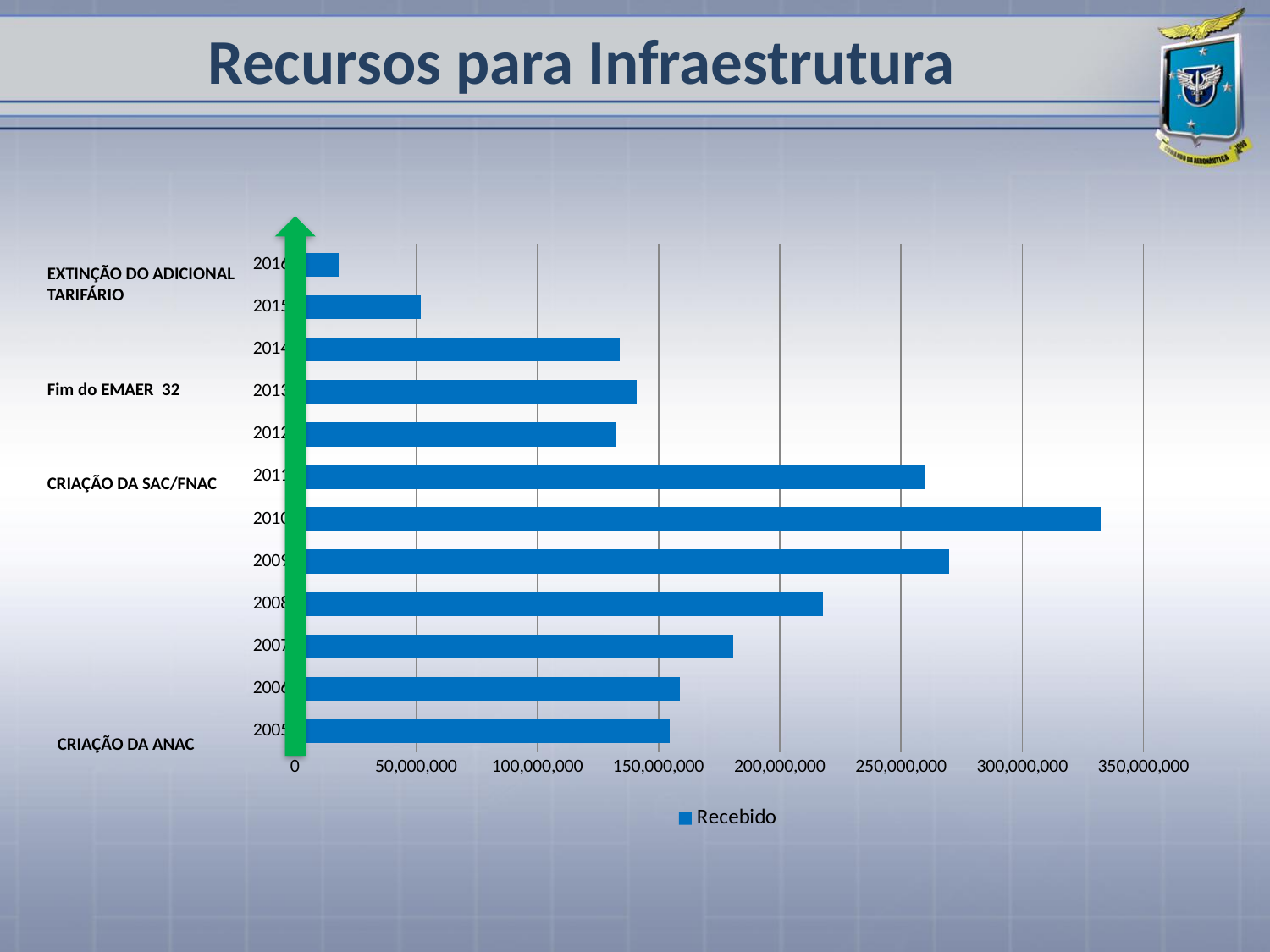

Recursos para Infraestrutura

### Chart

| Category | Recebido  |
|---|---|
| 2005 | 154641304.0 |
| 2006 | 158705609.0 |
| 2007 | 180720333.0 |
| 2008 | 217810093.0 |
| 2009 | 269878699.0 |
| 2010 | 332420319.0 |
| 2011 | 259831429.0 |
| 2012 | 132696739.42 |
| 2013 | 140871133.2 |
| 2014 | 134094765.4 |
| 2015 | 51999827.77 |
| 2016 | 18153146.49 |

### Chart

| Category |
|---|
EXTINÇÃO DO ADICIONAL TARIFÁRIO
Fim do EMAER  32
CRIAÇÃO DA SAC/FNAC
CRIAÇÃO DA ANAC